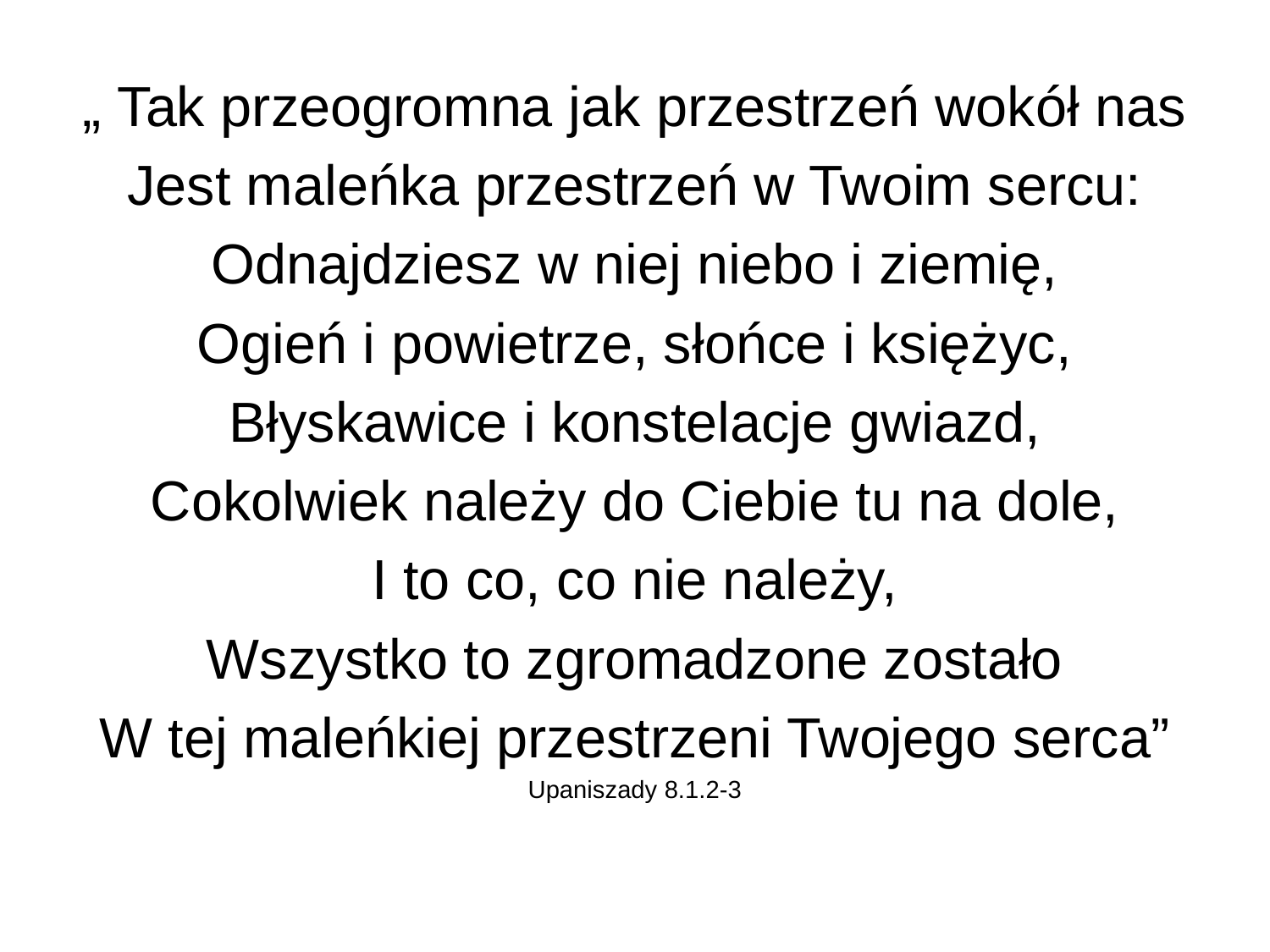

#
„ Tak przeogromna jak przestrzeń wokół nas
Jest maleńka przestrzeń w Twoim sercu:
Odnajdziesz w niej niebo i ziemię,
Ogień i powietrze, słońce i księżyc,
Błyskawice i konstelacje gwiazd,
Cokolwiek należy do Ciebie tu na dole,
I to co, co nie należy,
Wszystko to zgromadzone zostało
W tej maleńkiej przestrzeni Twojego serca”
Upaniszady 8.1.2-3